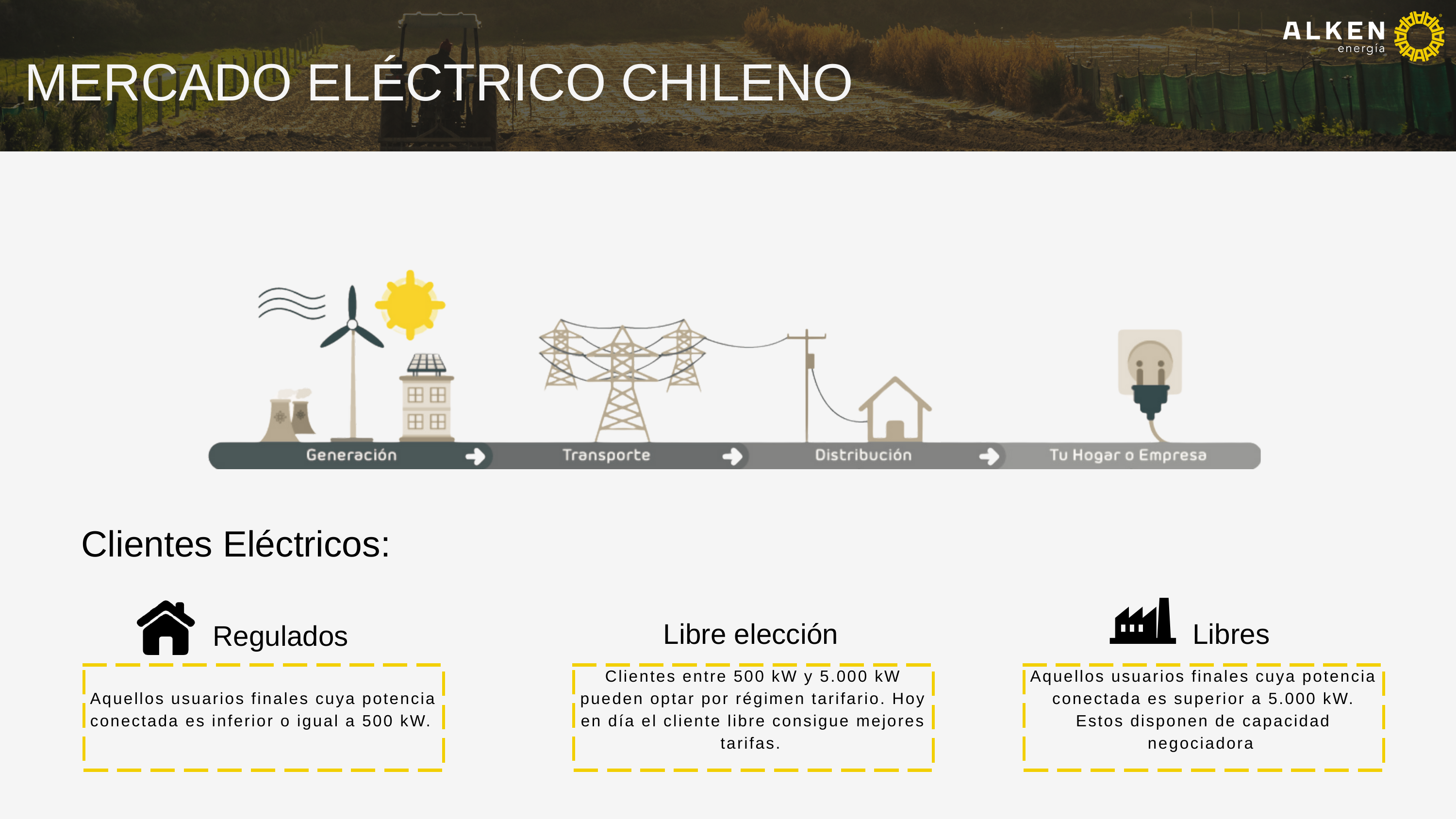

MERCADO ELÉCTRICO CHILENO

Clientes Eléctricos:

Libre elección
Libres
Regulados

Aquellos usuarios finales cuya potencia conectada es inferior o igual a 500 kW.

Clientes entre 500 kW y 5.000 kW pueden optar por régimen tarifario. Hoy en día el cliente libre consigue mejores tarifas.

Aquellos usuarios finales cuya potencia conectada es superior a 5.000 kW. Estos disponen de capacidad negociadora